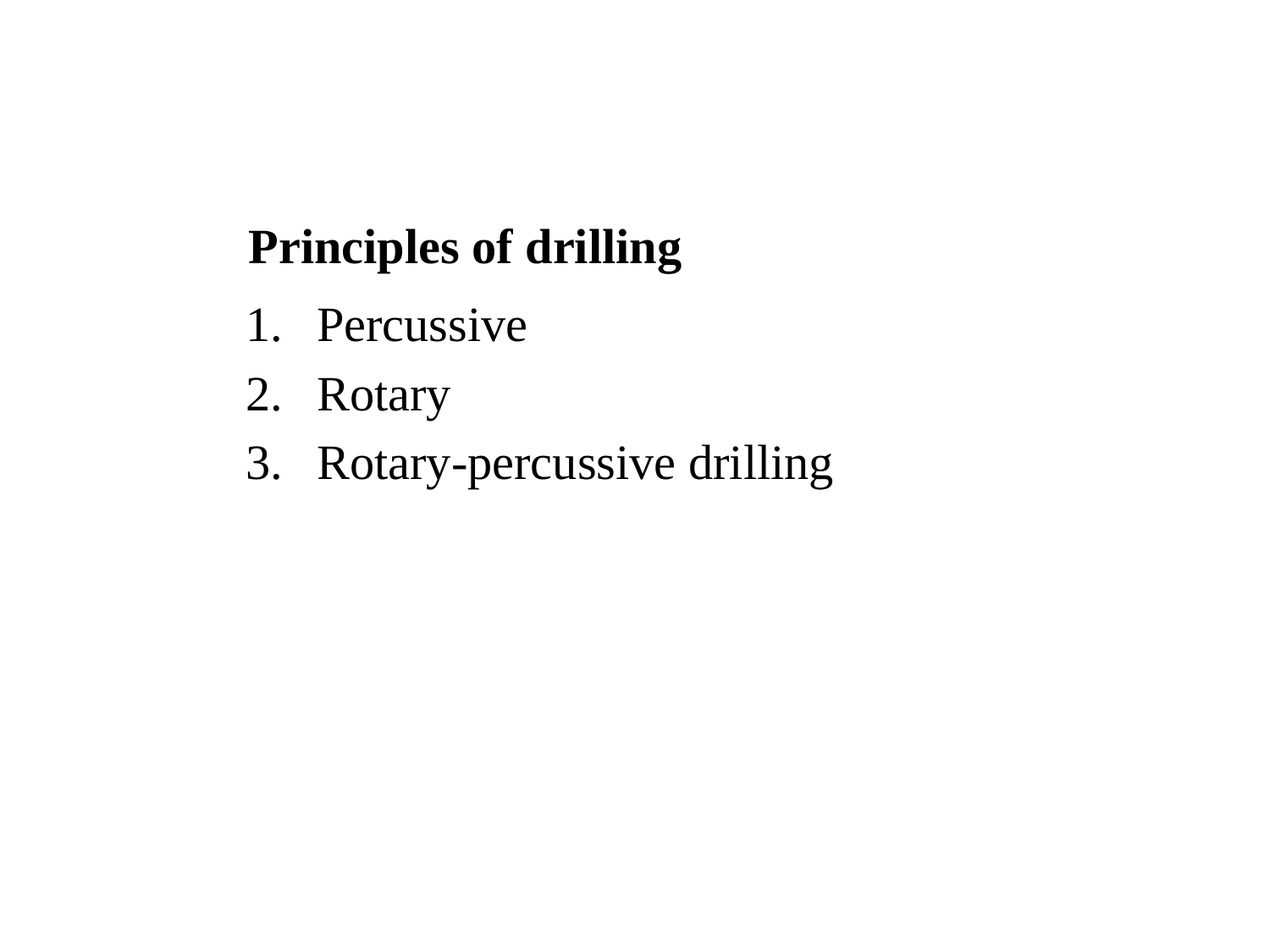

# Principles of drilling
Percussive
Rotary
Rotary-percussive drilling